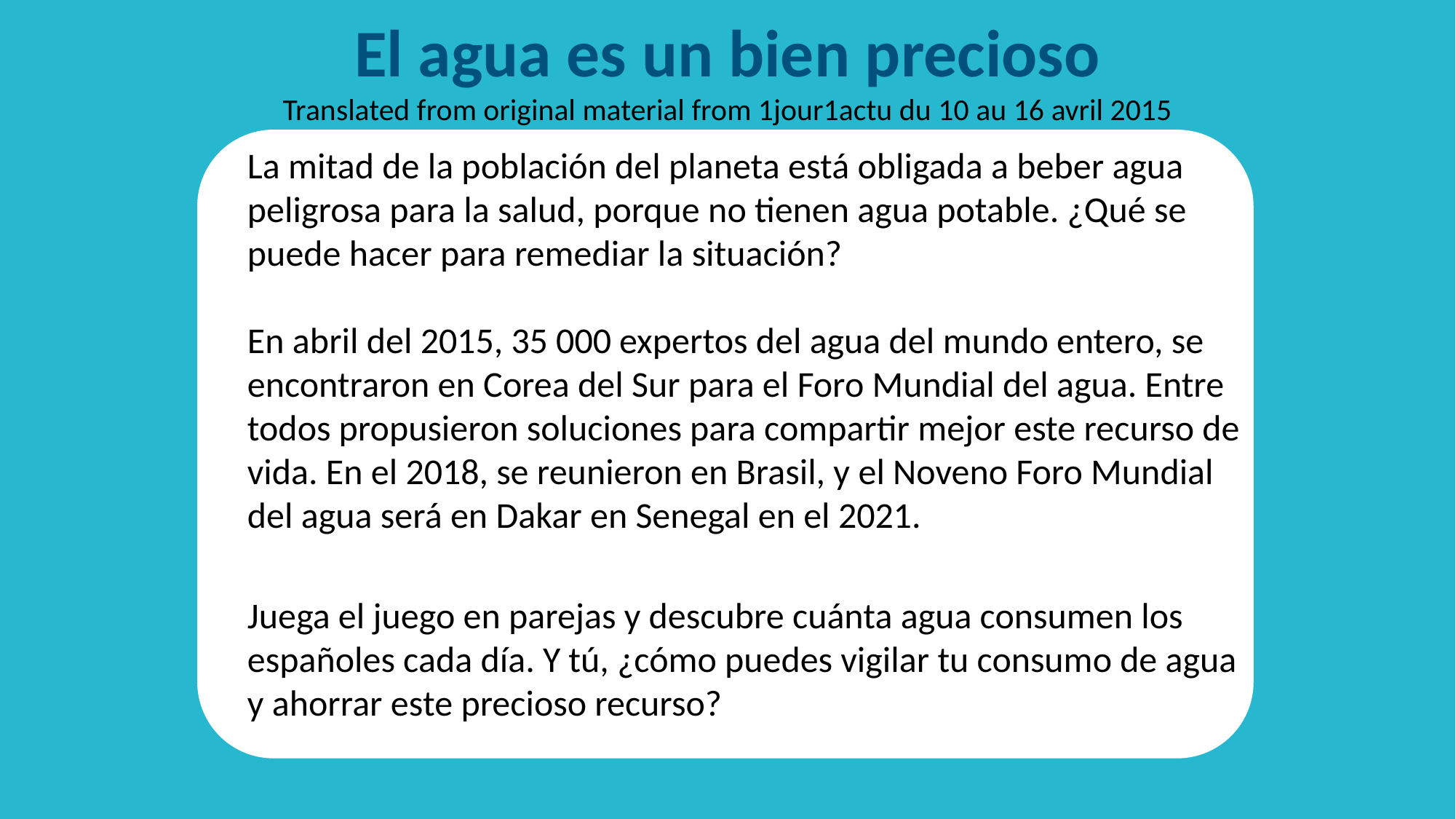

# El agua es un bien precioso Translated from original material from 1jour1actu du 10 au 16 avril 2015

La mitad de la población del planeta está obligada a beber agua peligrosa para la salud, porque no tienen agua potable. ¿Qué se puede hacer para remediar la situación?

En abril del 2015, 35 000 expertos del agua del mundo entero, se encontraron en Corea del Sur para el Foro Mundial del agua. Entre todos propusieron soluciones para compartir mejor este recurso de vida. En el 2018, se reunieron en Brasil, y el Noveno Foro Mundial del agua será en Dakar en Senegal en el 2021.

Juega el juego en parejas y descubre cuánta agua consumen los españoles cada día. Y tú, ¿cómo puedes vigilar tu consumo de agua y ahorrar este precioso recurso?